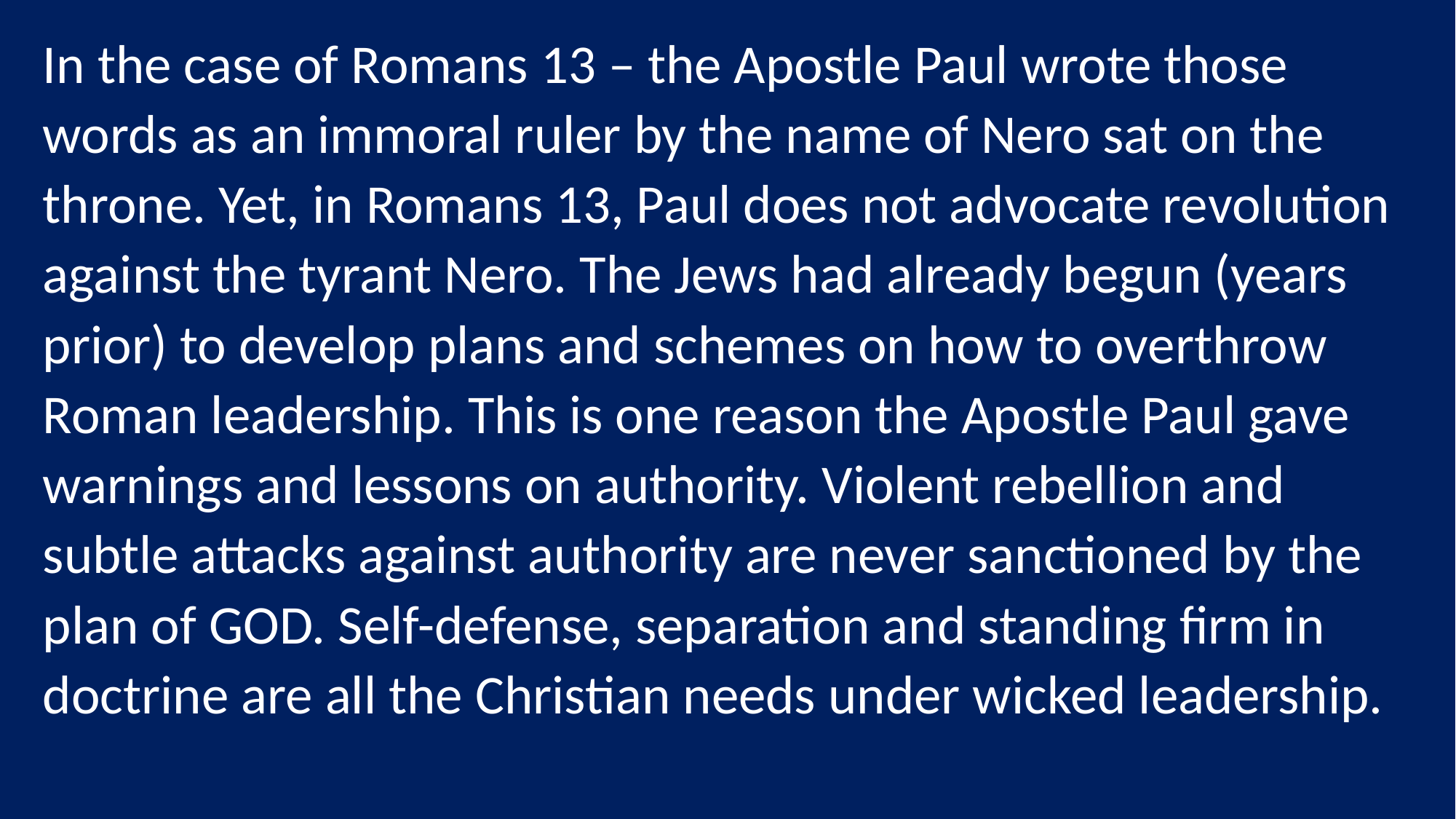

In the case of Romans 13 – the Apostle Paul wrote those words as an immoral ruler by the name of Nero sat on the throne. Yet, in Romans 13, Paul does not advocate revolution against the tyrant Nero. The Jews had already begun (years prior) to develop plans and schemes on how to overthrow Roman leadership. This is one reason the Apostle Paul gave warnings and lessons on authority. Violent rebellion and subtle attacks against authority are never sanctioned by the plan of GOD. Self-defense, separation and standing firm in doctrine are all the Christian needs under wicked leadership.